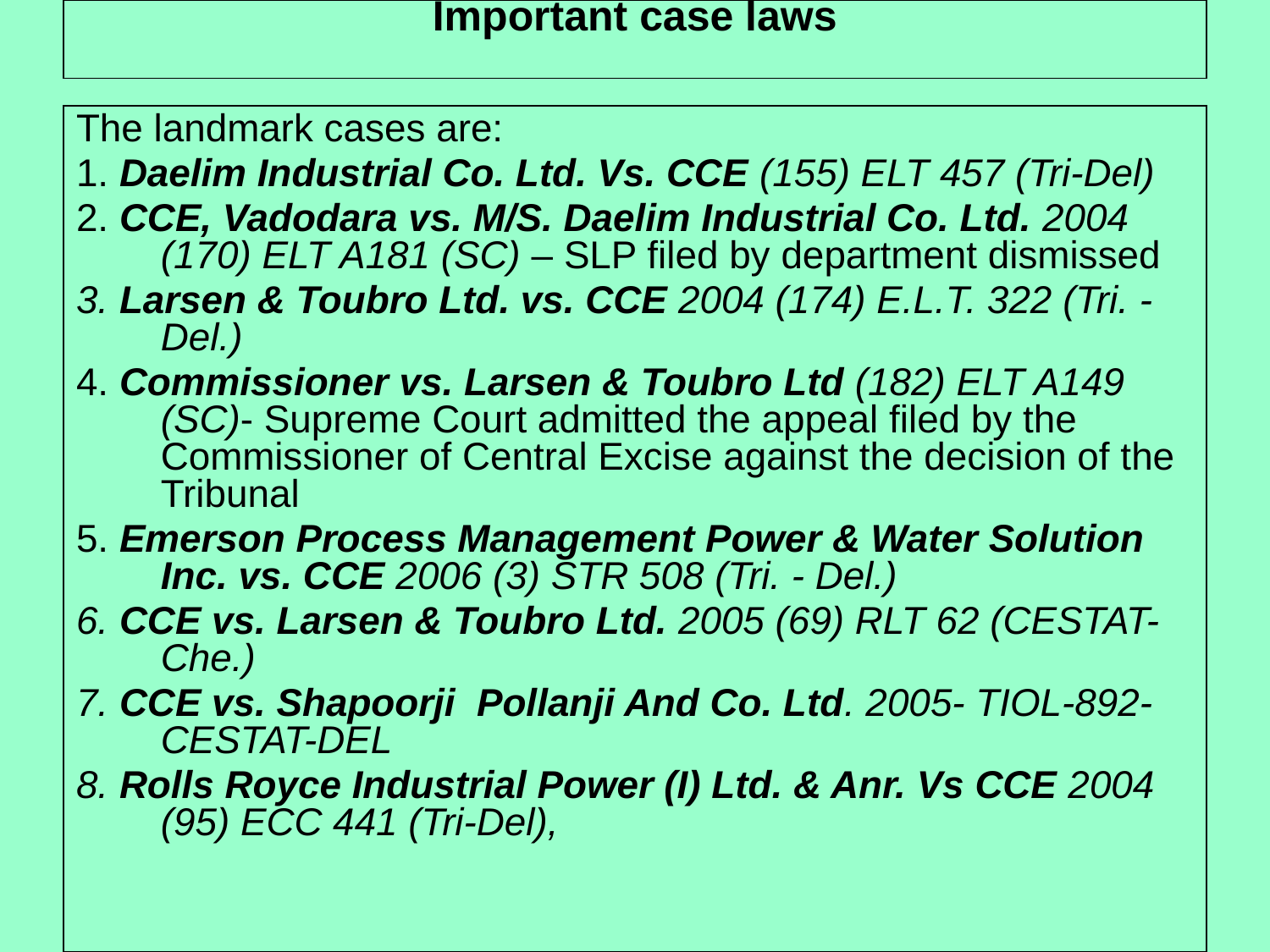

# Important case laws
The landmark cases are:
1. Daelim Industrial Co. Ltd. Vs. CCE (155) ELT 457 (Tri-Del)
2. CCE, Vadodara vs. M/S. Daelim Industrial Co. Ltd. 2004 (170) ELT A181 (SC) – SLP filed by department dismissed
3. Larsen & Toubro Ltd. vs. CCE 2004 (174) E.L.T. 322 (Tri. - Del.)
4. Commissioner vs. Larsen & Toubro Ltd (182) ELT A149 (SC)- Supreme Court admitted the appeal filed by the Commissioner of Central Excise against the decision of the Tribunal
5. Emerson Process Management Power & Water Solution Inc. vs. CCE 2006 (3) STR 508 (Tri. - Del.)
6. CCE vs. Larsen & Toubro Ltd. 2005 (69) RLT 62 (CESTAT-Che.)
7. CCE vs. Shapoorji  Pollanji And Co. Ltd. 2005- TIOL-892-CESTAT-DEL
8. Rolls Royce Industrial Power (I) Ltd. & Anr. Vs CCE 2004 (95) ECC 441 (Tri-Del),